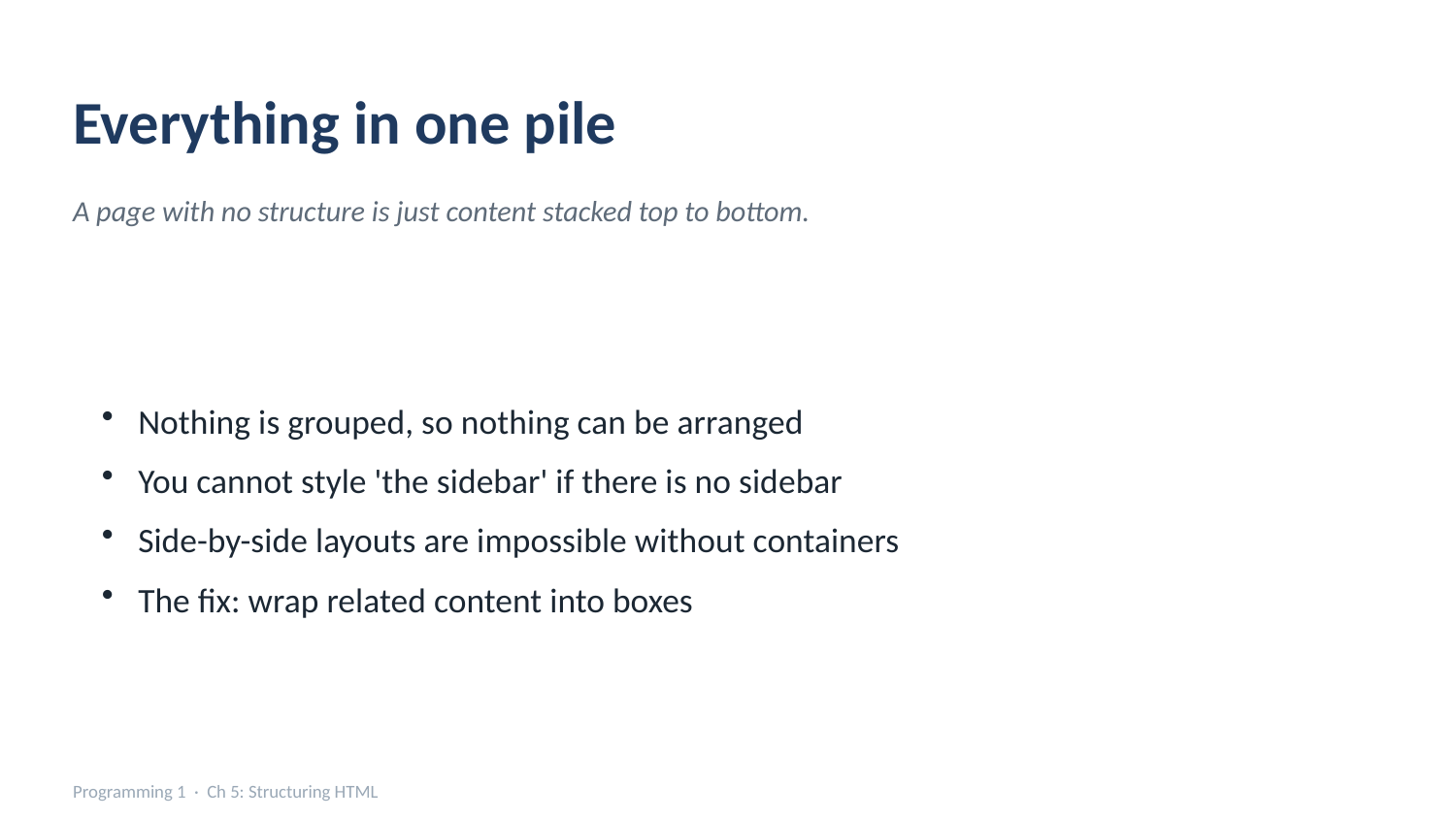

Everything in one pile
A page with no structure is just content stacked top to bottom.
Nothing is grouped, so nothing can be arranged
You cannot style 'the sidebar' if there is no sidebar
Side-by-side layouts are impossible without containers
The fix: wrap related content into boxes
Programming 1  ·  Ch 5: Structuring HTML